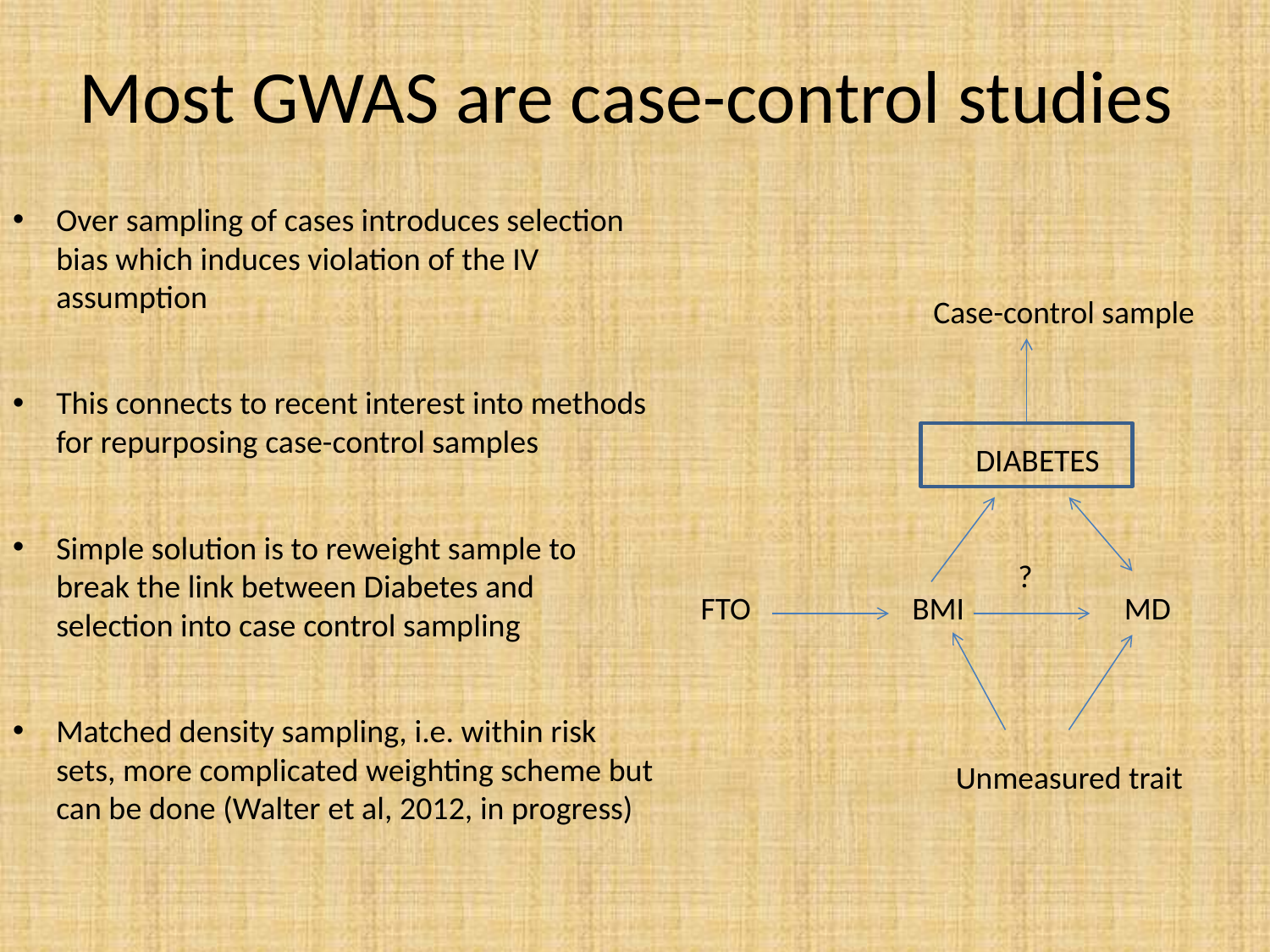

# Most GWAS are case-control studies

Over sampling of cases introduces selection bias which induces violation of the IV  assumption

This connects to recent interest into methods for repurposing case-control samples

Simple solution is to reweight sample to break the link between Diabetes and selection into case control sampling

Matched density sampling, i.e. within risk sets, more complicated weighting scheme but can be done (Walter et al, 2012, in progress)

Case-control sample

DIABETES
?
FTO
BMI
MD
Unmeasured trait